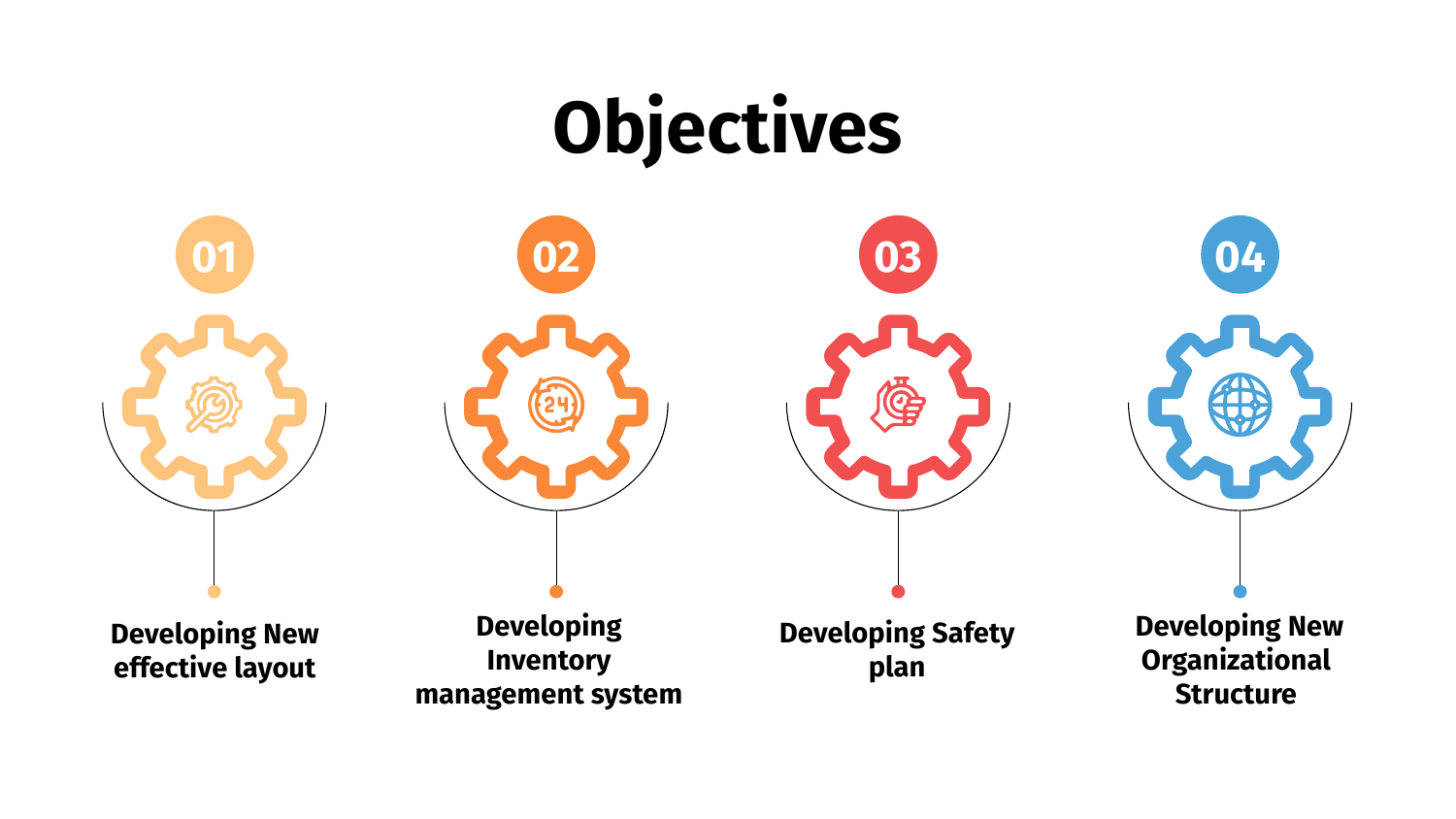

# Objectives

01
02
03
04

Developing Inventory management system
Developing Safety plan
Developing New effective layout
Developing New Organizational  Structure